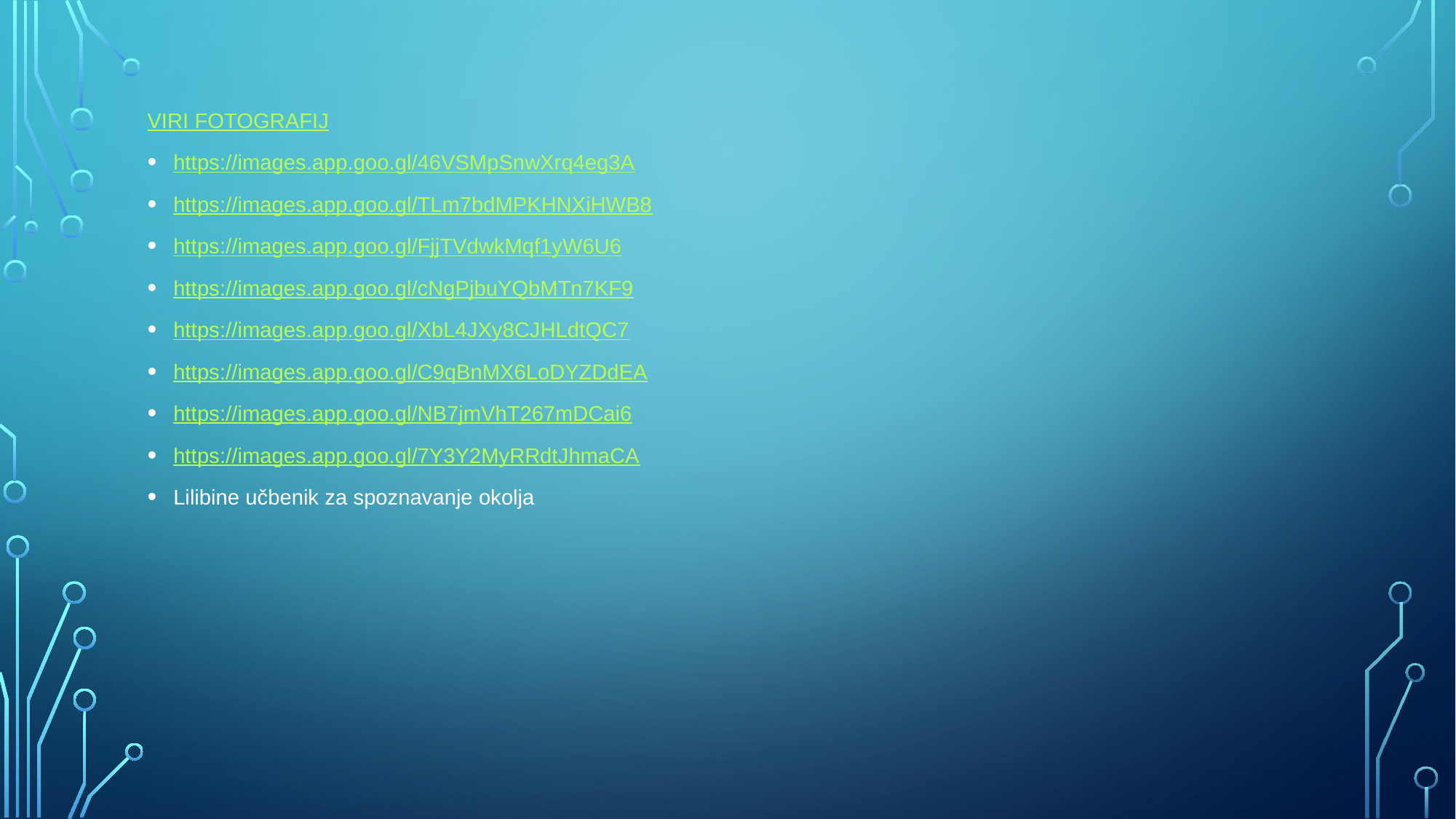

VIRI FOTOGRAFIJ
https://images.app.goo.gl/46VSMpSnwXrq4eg3A
https://images.app.goo.gl/TLm7bdMPKHNXiHWB8
https://images.app.goo.gl/FjjTVdwkMqf1yW6U6
https://images.app.goo.gl/cNgPjbuYQbMTn7KF9
https://images.app.goo.gl/XbL4JXy8CJHLdtQC7
https://images.app.goo.gl/C9qBnMX6LoDYZDdEA
https://images.app.goo.gl/NB7jmVhT267mDCai6
https://images.app.goo.gl/7Y3Y2MyRRdtJhmaCA
Lilibine učbenik za spoznavanje okolja